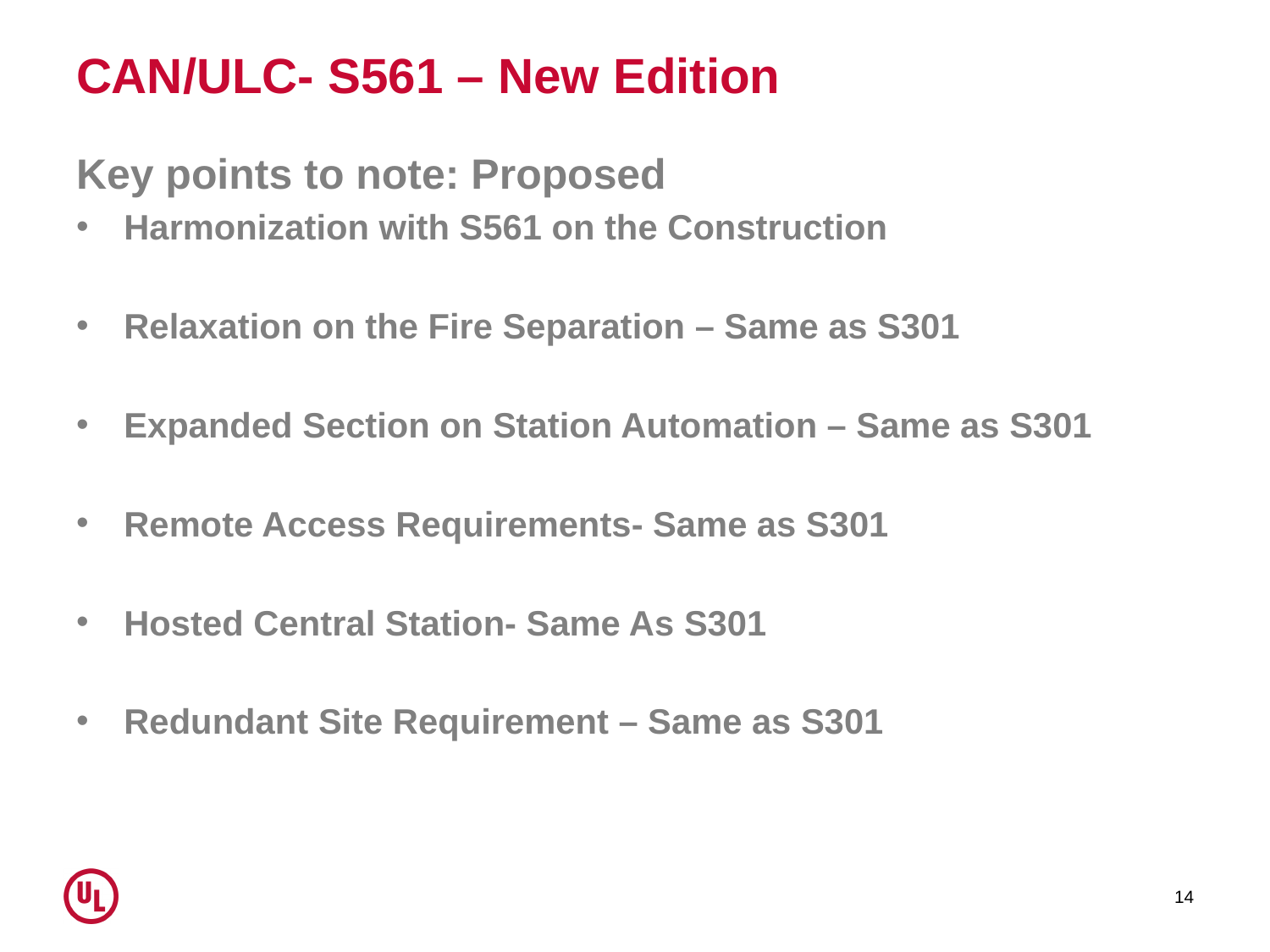

# CAN/ULC- S561 – New Edition
Key points to note: Proposed
Harmonization with S561 on the Construction

Relaxation on the Fire Separation – Same as S301

Expanded Section on Station Automation – Same as S301

Remote Access Requirements- Same as S301

Hosted Central Station- Same As S301

Redundant Site Requirement – Same as S301

14